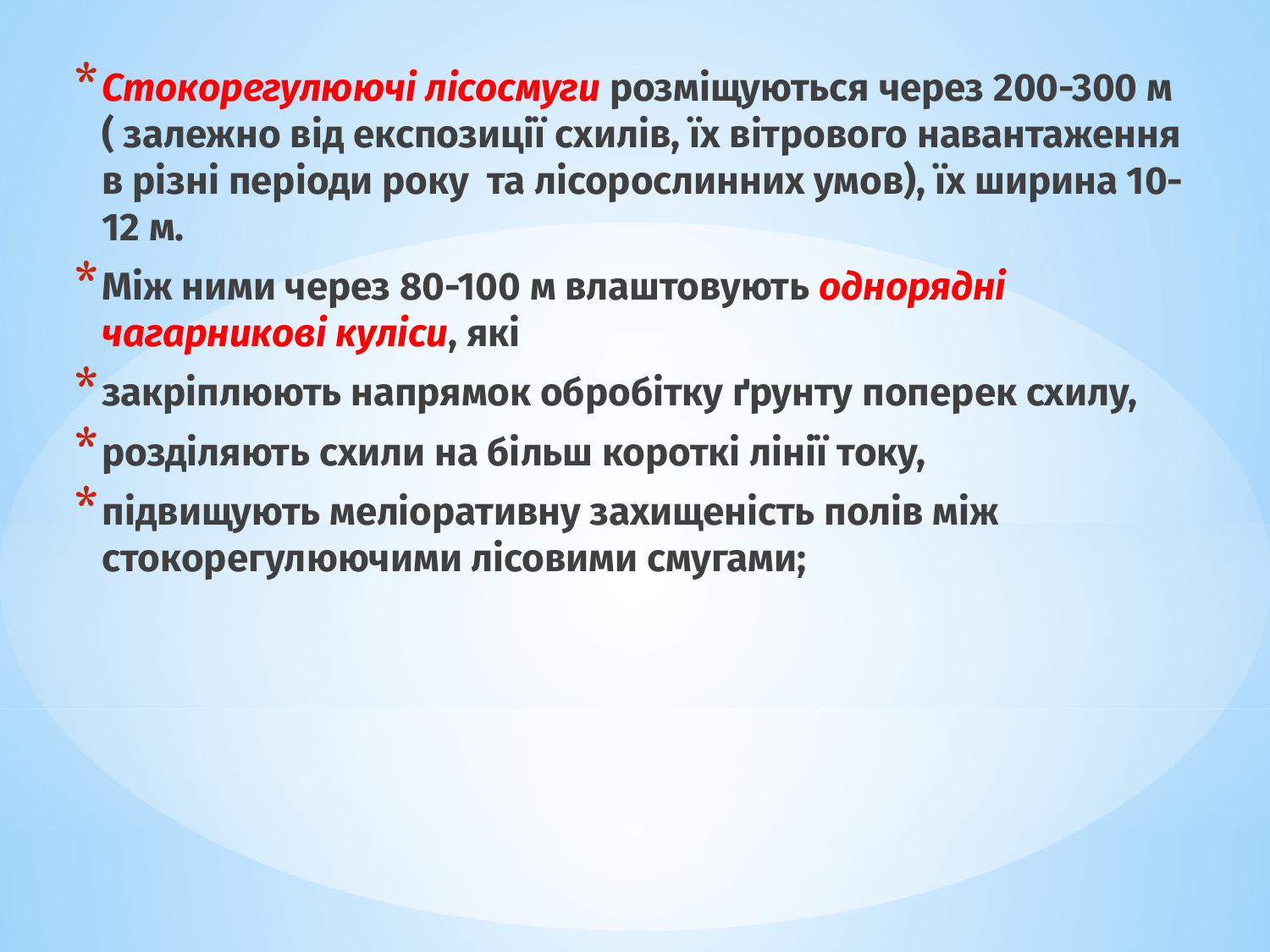

Стокорегулюючі лісосмуги розміщуються через 200-300 м ( залежно від експозиції схилів, їх вітрового навантаження в різні періоди року  та лісорослинних умов), їх ширина 10-12 м.
Між ними через 80-100 м влаштовують однорядні чагарникові куліси, які
закріплюють напрямок обробітку ґрунту поперек схилу,
розділяють схили на більш короткі лінії току,
підвищують меліоративну захищеність полів між стокорегулюючими лісовими смугами;